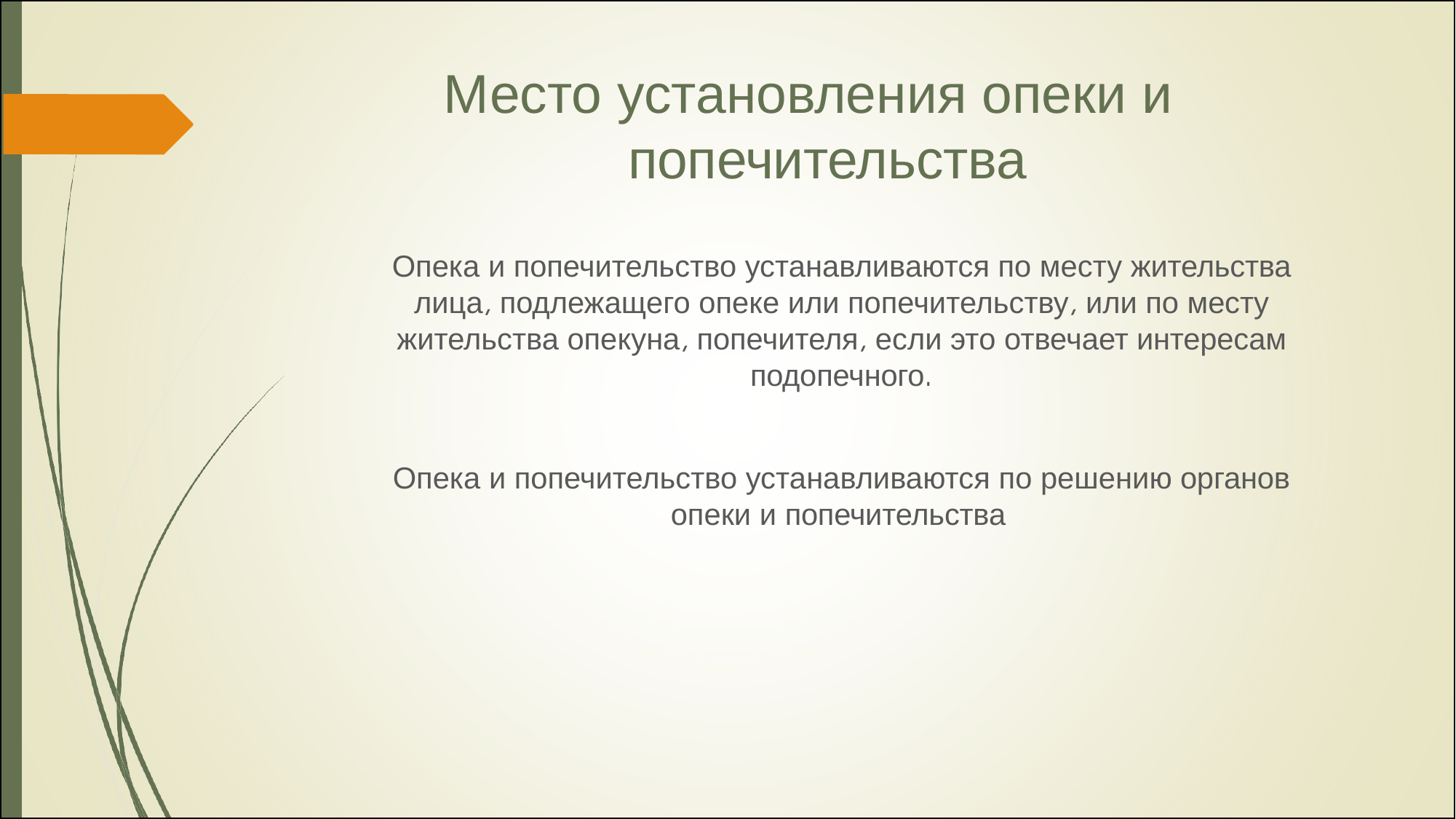

# Место установления опеки и попечительства

Опека и попечительство устанавливаются по месту жительства лица, подлежащего опеке или попечительству, или по месту жительства опекуна, попечителя, если это отвечает интересам подопечного.

Опека и попечительство устанавливаются по решению органов
опеки и попечительства